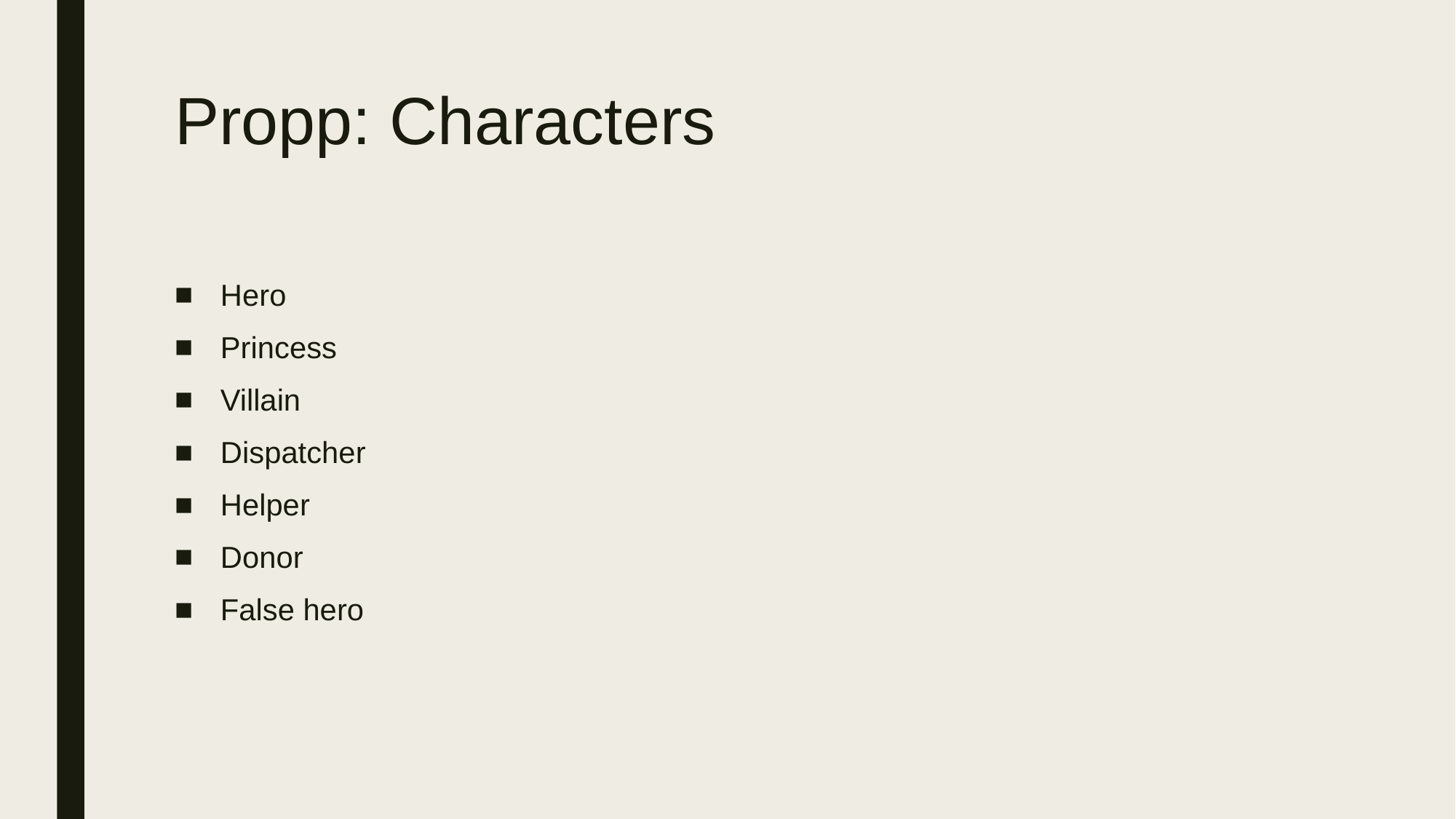

# Propp: Characters
Hero
Princess
Villain
Dispatcher
Helper
Donor
False hero